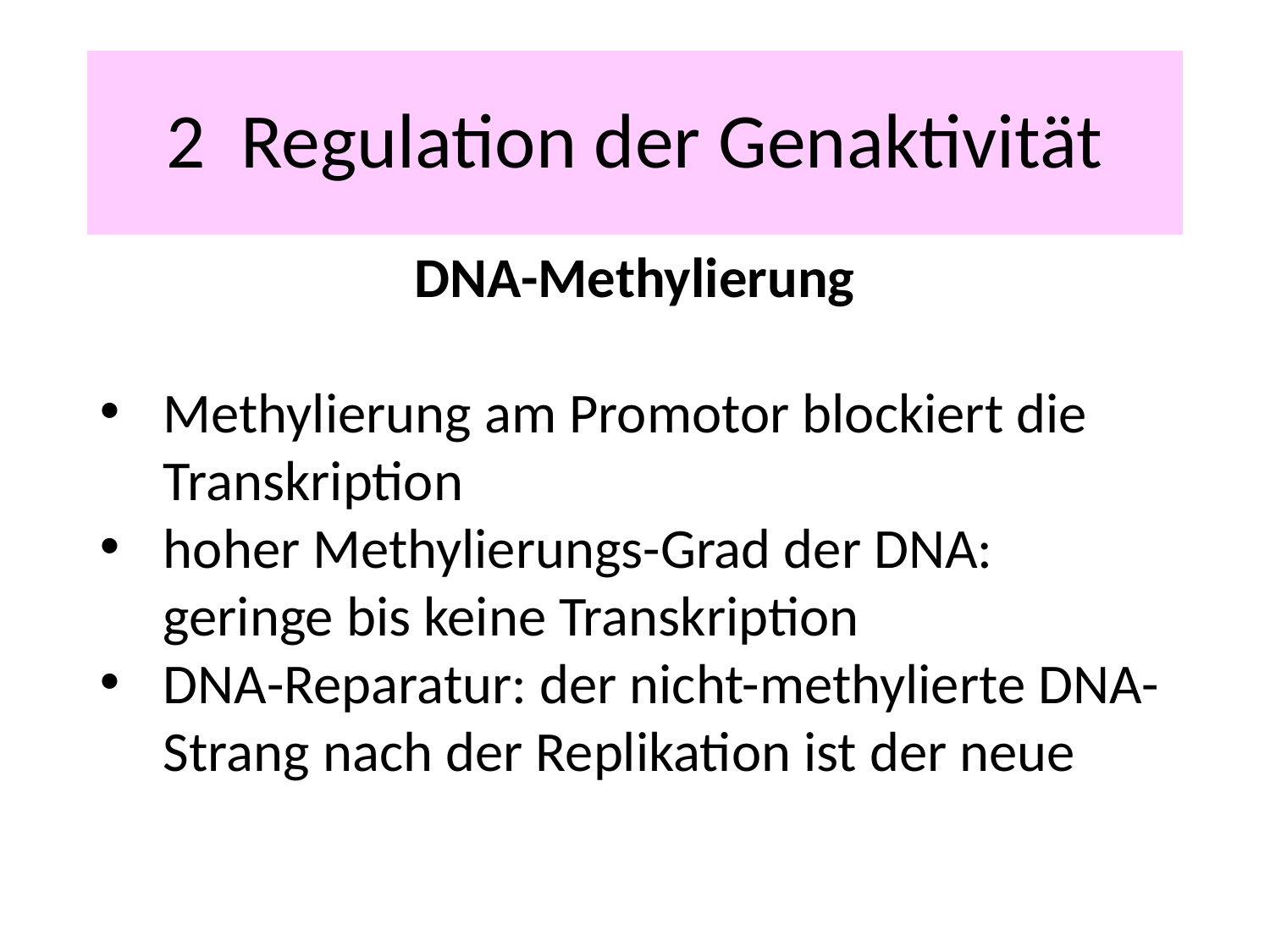

# 2  Regulation der Genaktivität
DNA-Methylierung

Methylierung am Promotor blockiert die Transkription
hoher Methylierungs-Grad der DNA: geringe bis keine Transkription
DNA-Reparatur: der nicht-methylierte DNA-Strang nach der Replikation ist der neue